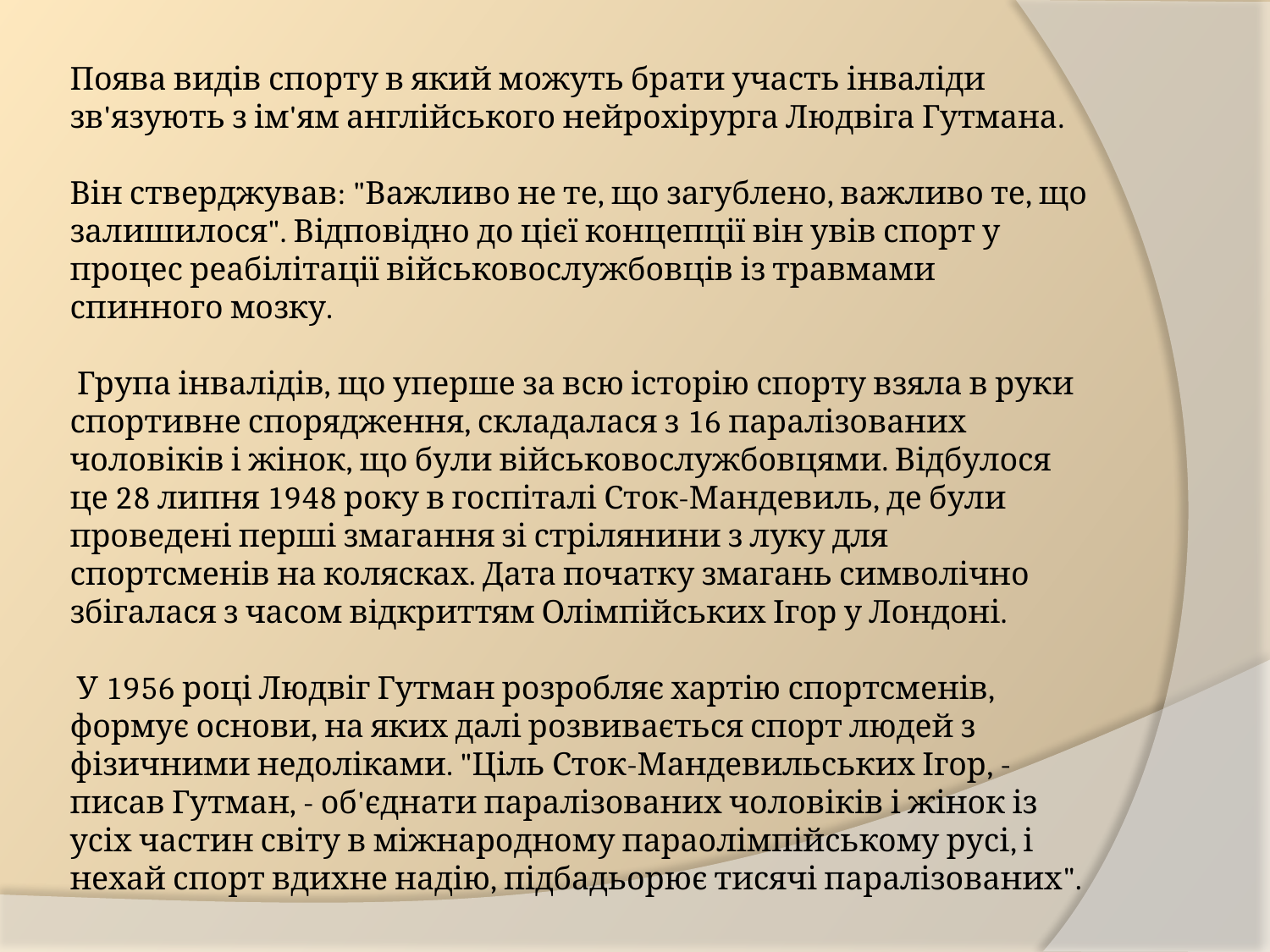

# Поява видів спорту в який можуть брати участь інваліди зв'язують з ім'ям англійського нейрохірурга Людвіга Гутмана. Він стверджував: "Важливо не те, що загублено, важливо те, що залишилося". Відповідно до цієї концепції він увів спорт у процес реабілітації військовослужбовців із травмами спинного мозку. Група інвалідів, що уперше за всю історію спорту взяла в руки спортивне спорядження, складалася з 16 паралізованих чоловіків і жінок, що були військовослужбовцями. Відбулося це 28 липня 1948 року в госпіталі Сток-Мандевиль, де були проведені перші змагання зі стрілянини з луку для спортсменів на колясках. Дата початку змагань символічно збігалася з часом відкриттям Олімпійських Ігор у Лондоні. У 1956 році Людвіг Гутман розробляє хартію спортсменів, формує основи, на яких далі розвивається спорт людей з фізичними недоліками. "Ціль Сток-Мандевильських Ігор, - писав Гутман, - об'єднати паралізованих чоловіків і жінок із усіх частин світу в міжнародному параолімпійському русі, і нехай спорт вдихне надію, підбадьорює тисячі паралізованих".